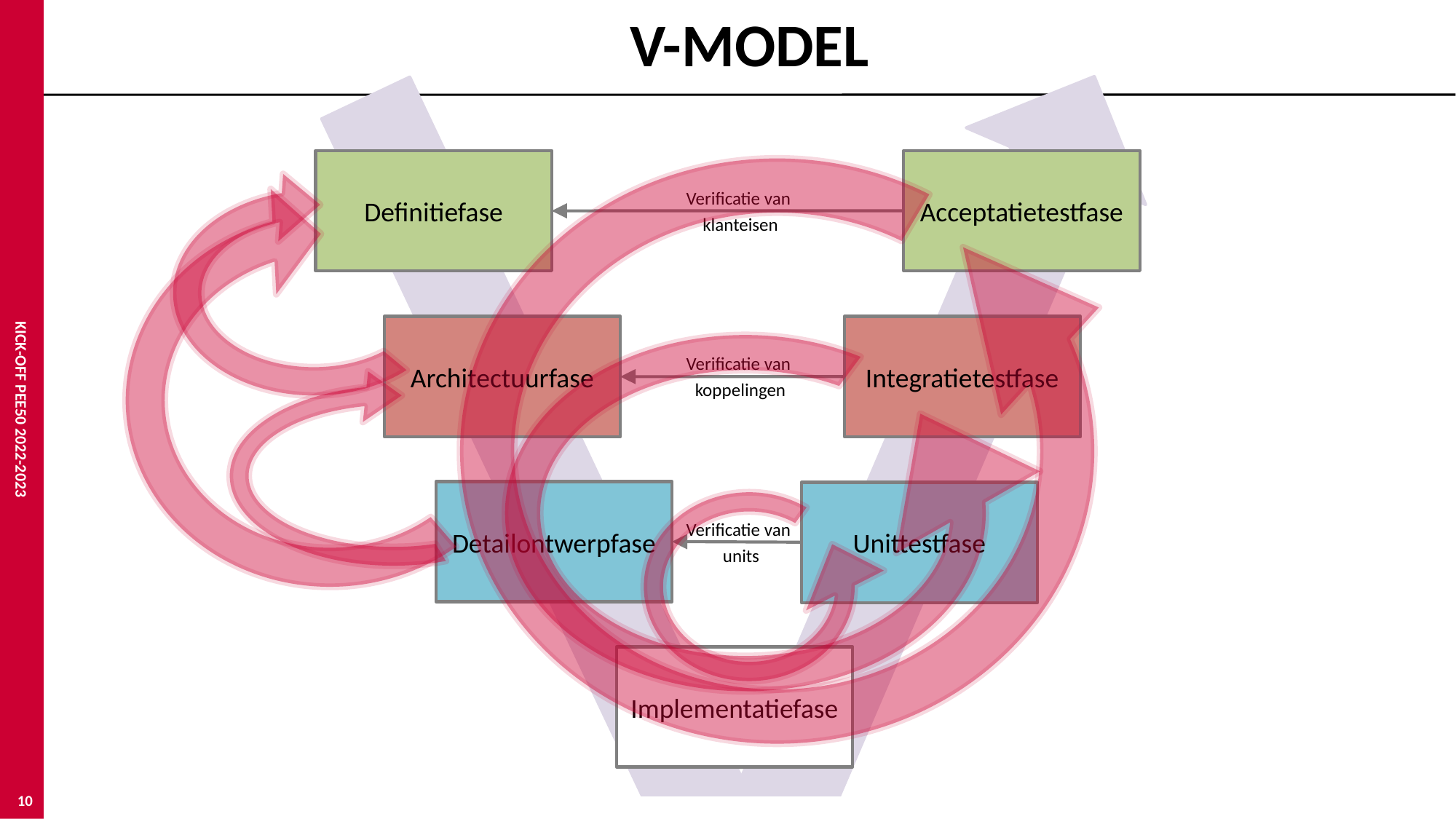

# V-model

Definitiefase
Acceptatietestfase
Verificatie van
klanteisen

Architectuurfase
Integratietestfase
Verificatie van
koppelingen

Detailontwerpfase
Unittestfase
Verificatie van
units

Implementatiefase

KICK-OFF PEE50 2022-2023

10